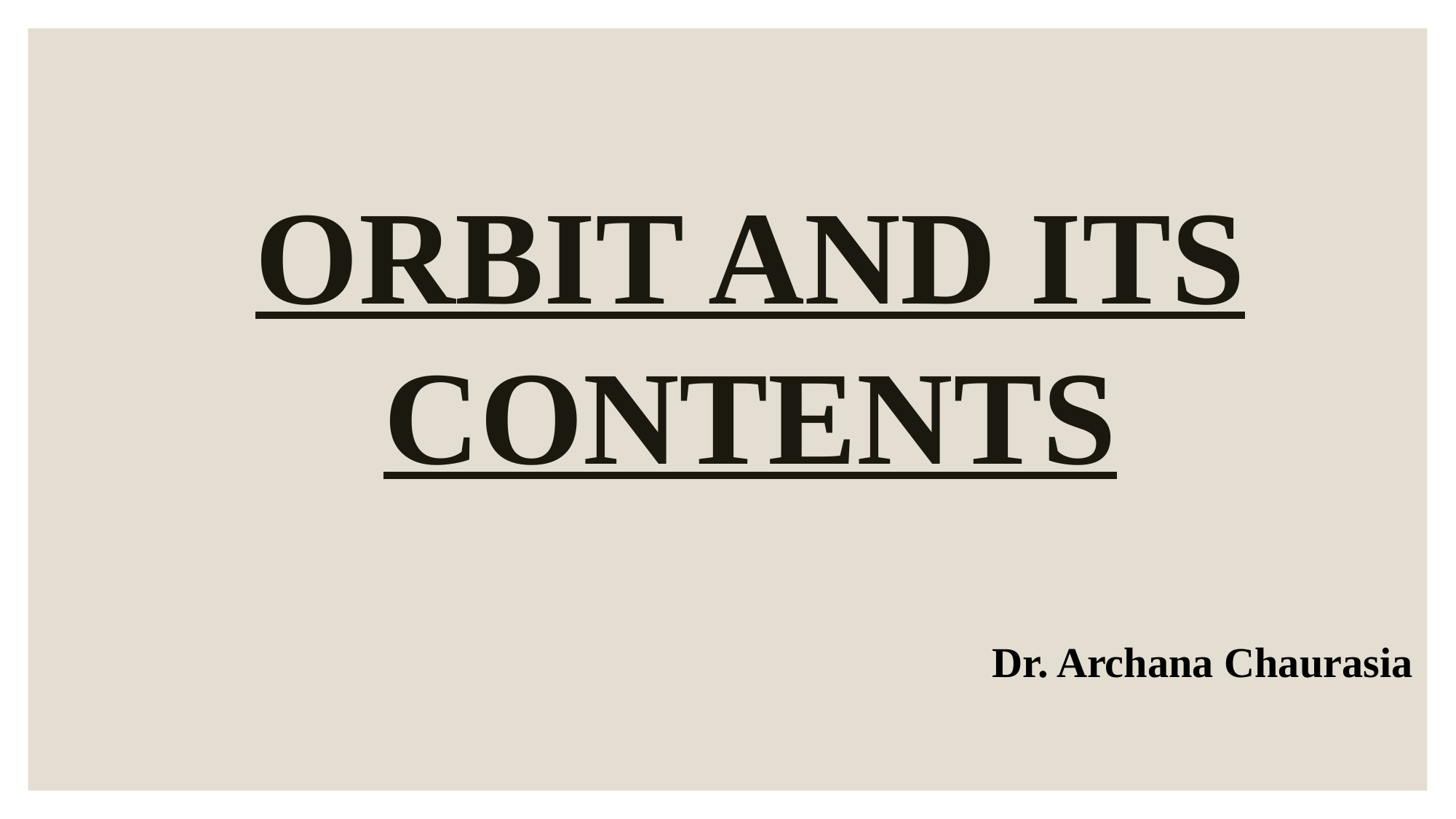

ORBIT AND ITS CONTENTS
Dr. Archana Chaurasia